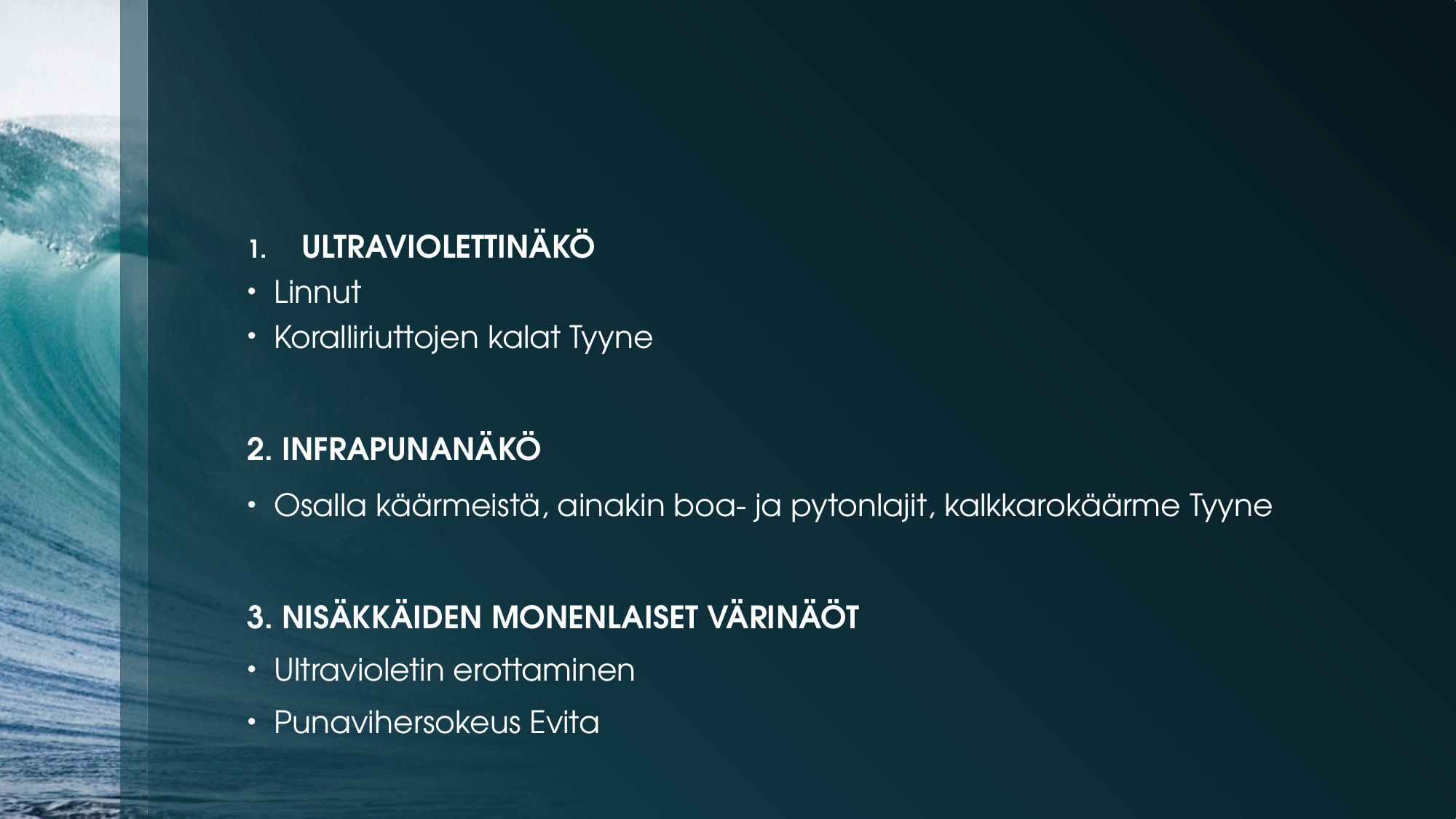

#
ULTRAVIOLETTINÄKÖ
Linnut
Koralliriuttojen kalat Tyyne

2. INFRAPUNANÄKÖ
Osalla käärmeistä, ainakin boa- ja pytonlajit, kalkkarokäärme Tyyne

3. NISÄKKÄIDEN MONENLAISET VÄRINÄÖT
Ultravioletin erottaminen
Punavihersokeus Evita